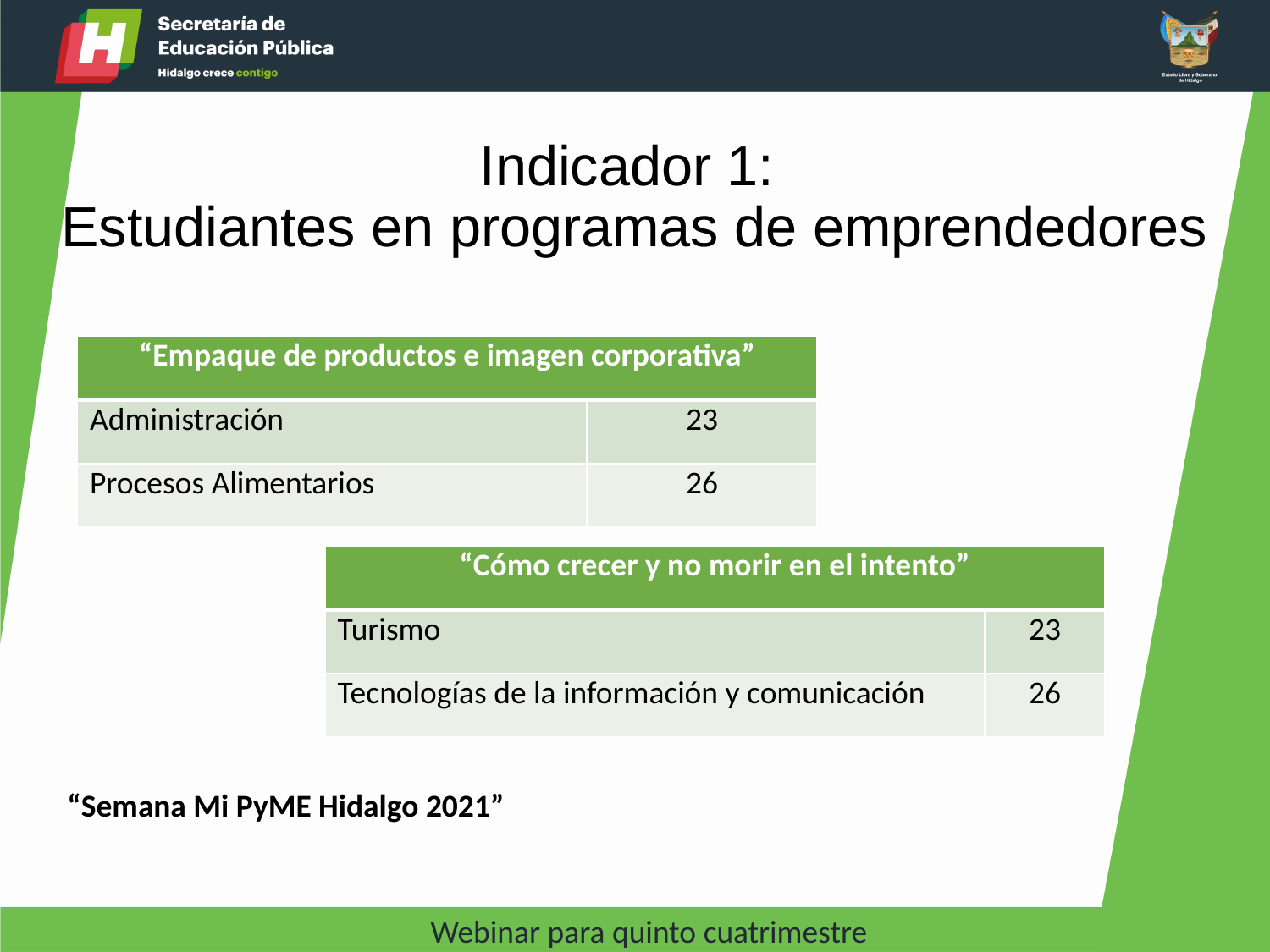

# Indicador 1: Estudiantes en programas de emprendedores
| “Empaque de productos e imagen corporativa” |  |
| --- | --- |
| Administración | 23 |
| Procesos Alimentarios | 26 |
| “Cómo crecer y no morir en el intento” |  |
| --- | --- |
| Turismo | 23 |
| Tecnologías de la información y comunicación | 26 |
“Semana Mi PyME Hidalgo 2021”
Webinar para quinto cuatrimestre